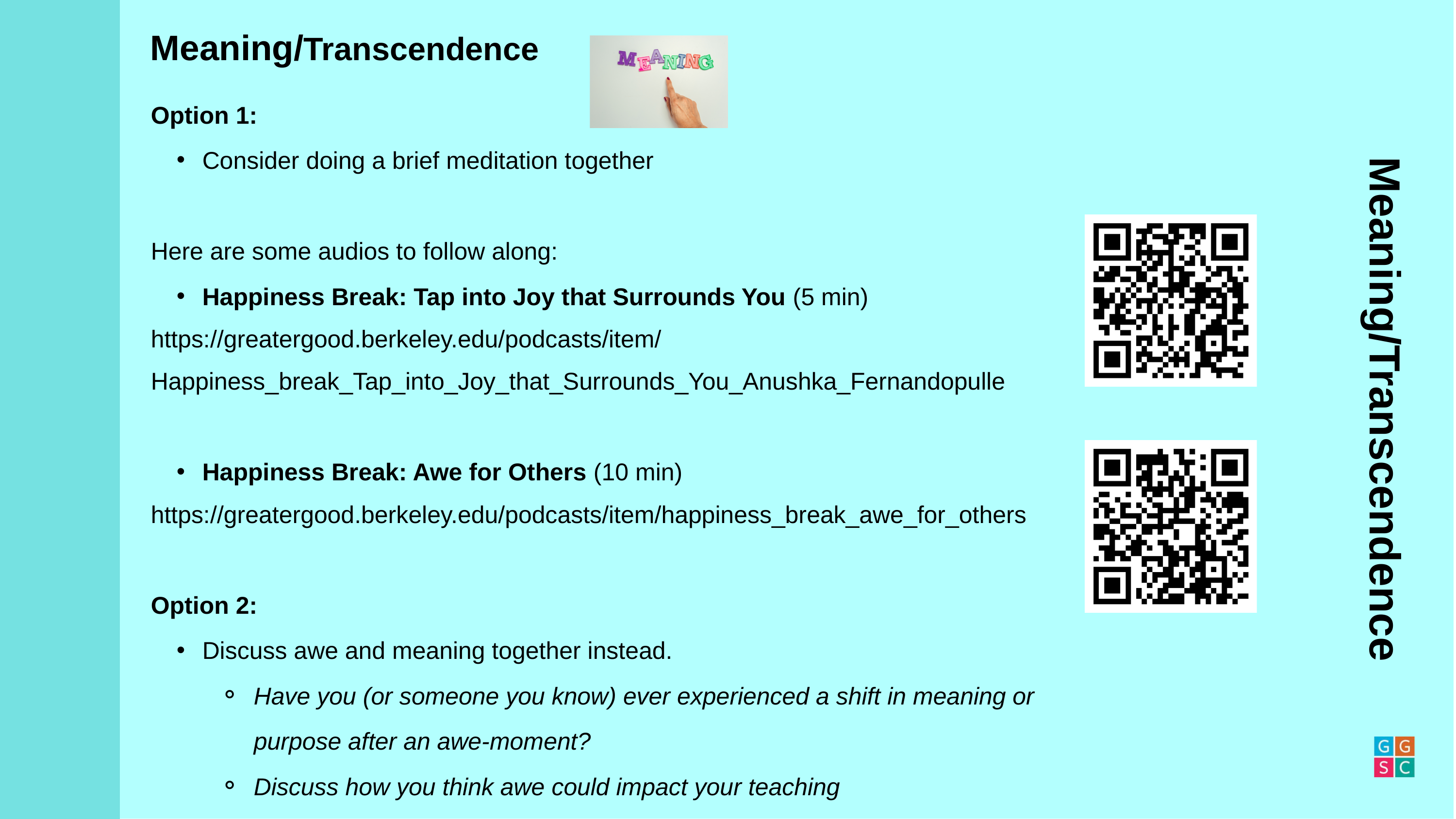

Meaning/Transcendence
Option 1:
Consider doing a brief meditation together

Here are some audios to follow along:
Happiness Break: Tap into Joy that Surrounds You (5 min)
https://greatergood.berkeley.edu/podcasts/item/Happiness_break_Tap_into_Joy_that_Surrounds_You_Anushka_Fernandopulle

Happiness Break: Awe for Others (10 min)
https://greatergood.berkeley.edu/podcasts/item/happiness_break_awe_for_others

Option 2:
Discuss awe and meaning together instead.
Have you (or someone you know) ever experienced a shift in meaning or purpose after an awe-moment?
Discuss how you think awe could impact your teaching

Meaning/Transcendence